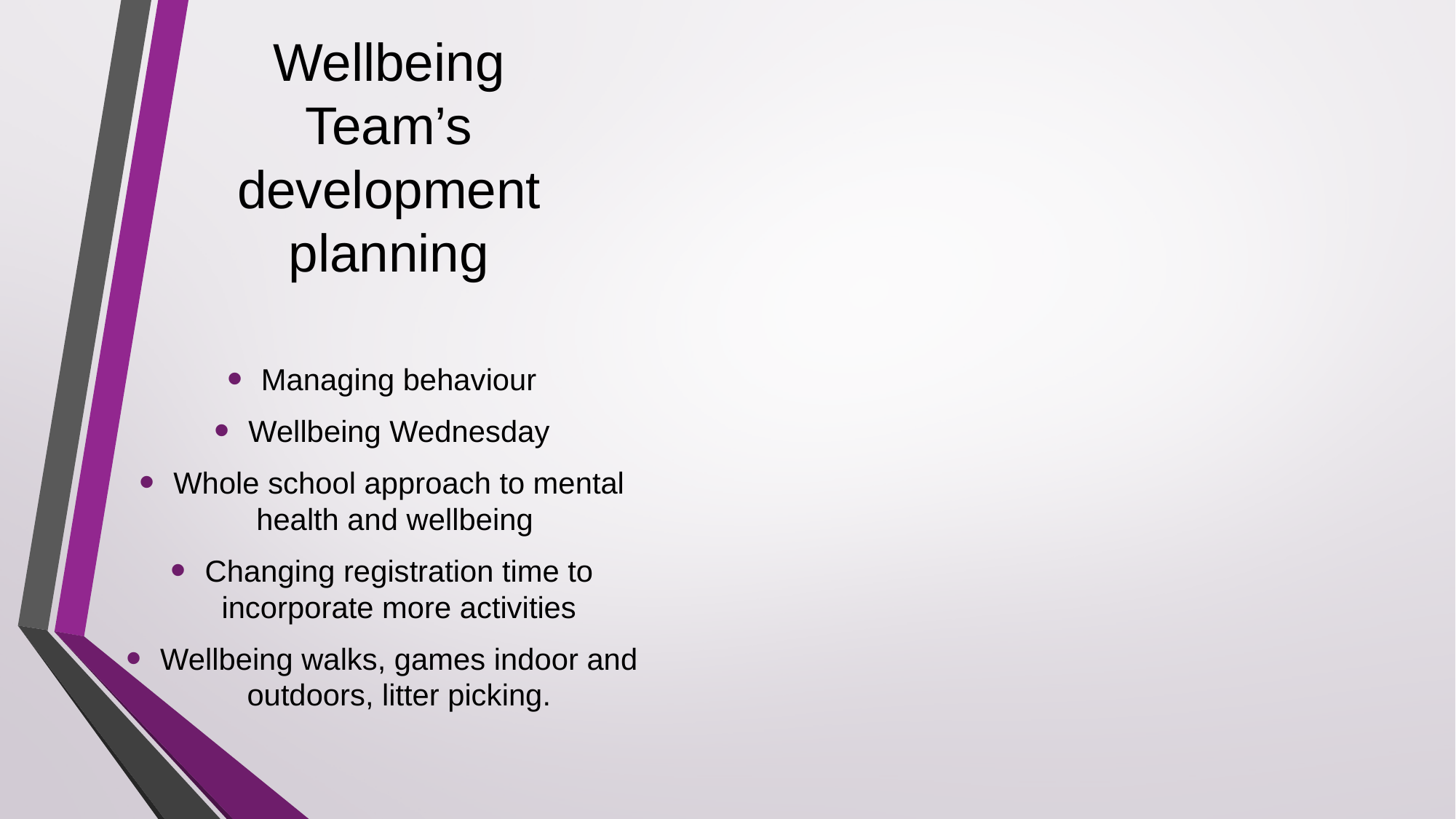

# Wellbeing Team’s development planning
Managing behaviour
Wellbeing Wednesday
Whole school approach to mental health and wellbeing
Changing registration time to incorporate more activities
Wellbeing walks, games indoor and outdoors, litter picking.